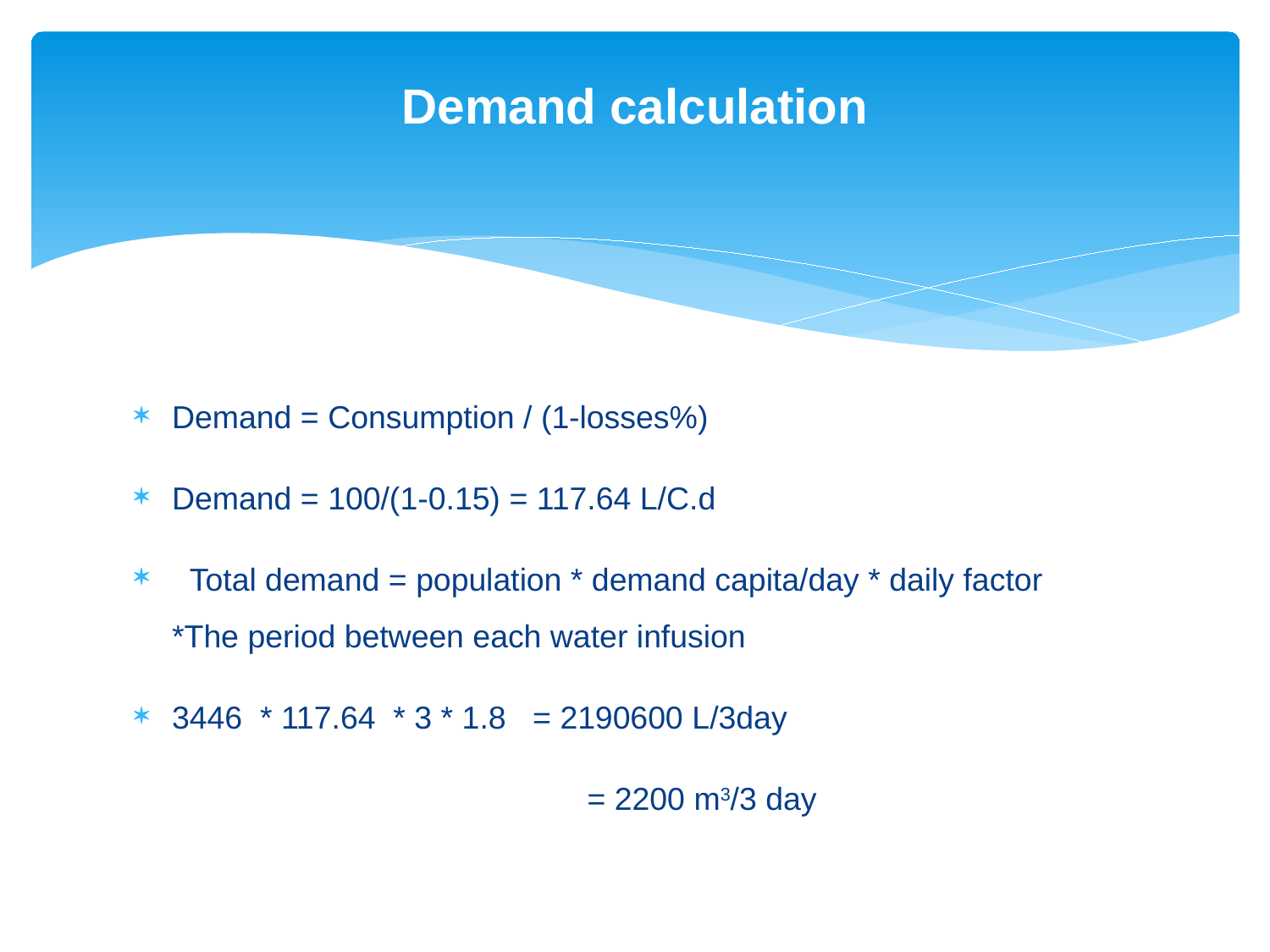

# Demand calculation
Demand = Consumption / (1-losses%)
Demand = 100/(1-0.15) = 117.64 L/C.d
  Total demand = population * demand capita/day * daily factor           *The period between each water infusion
3446  * 117.64  * 3 * 1.8   = 2190600 L/3day
                                                   = 2200 m3/3 day